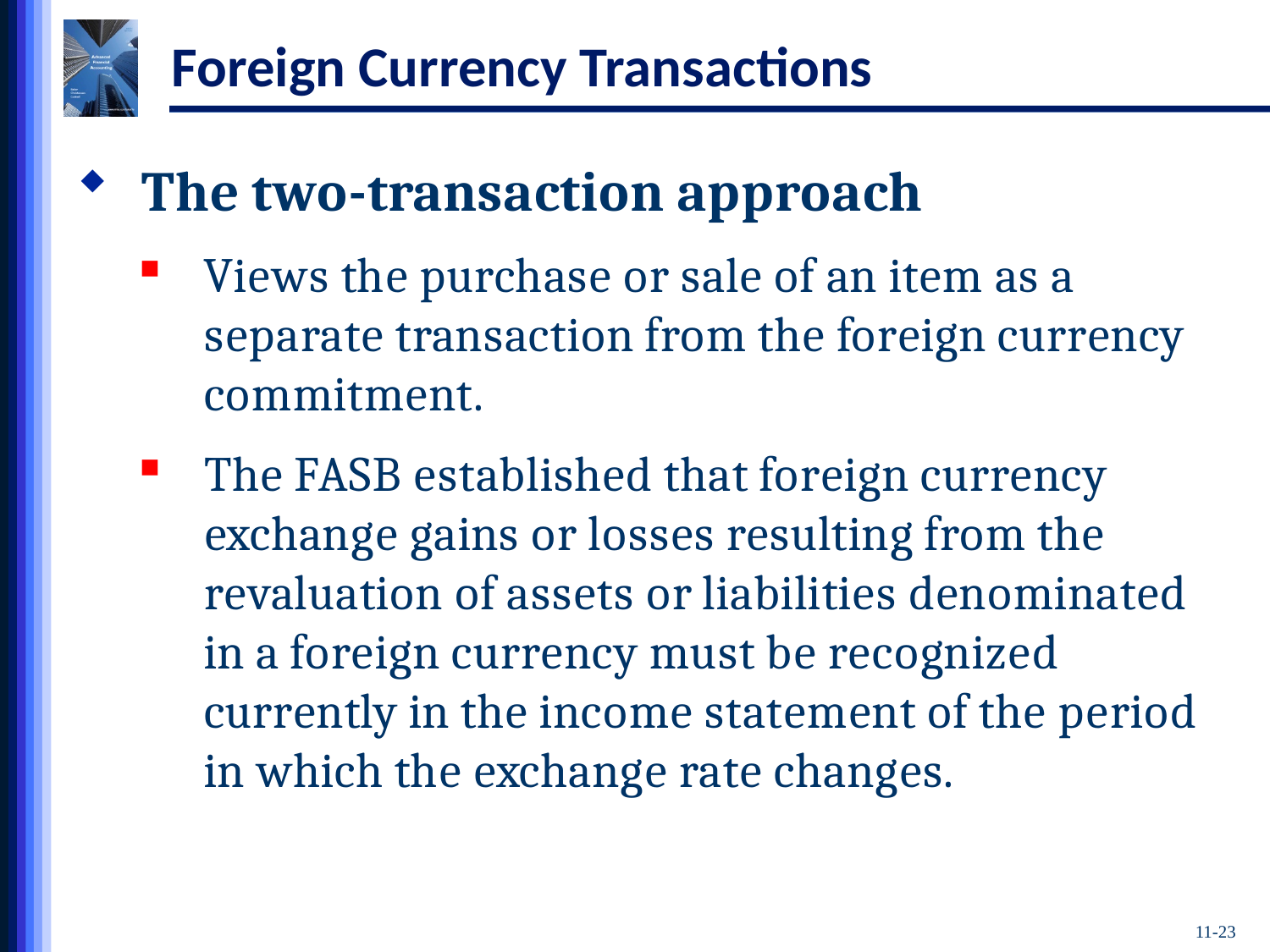

# Foreign Currency Transactions
The two-transaction approach
Views the purchase or sale of an item as a separate transaction from the foreign currency commitment.
The FASB established that foreign currency exchange gains or losses resulting from the revaluation of assets or liabilities denominated in a foreign currency must be recognized currently in the income statement of the period in which the exchange rate changes.
11-23